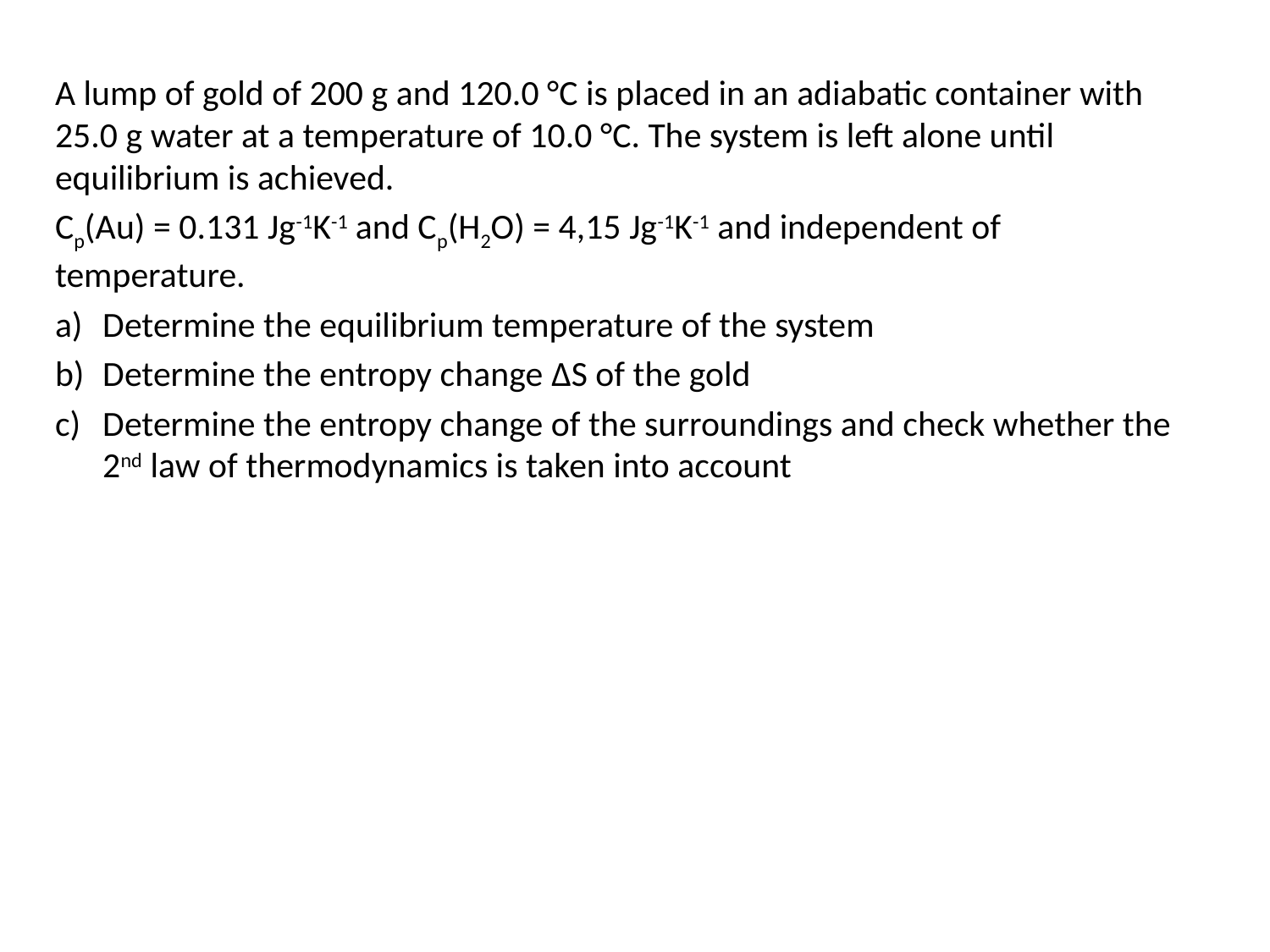

A lump of gold of 200 g and 120.0 °C is placed in an adiabatic container with 25.0 g water at a temperature of 10.0 °C. The system is left alone until equilibrium is achieved.
Cp(Au) = 0.131 Jg-1K-1 and Cp(H2O) = 4,15 Jg-1K-1 and independent of temperature.
Determine the equilibrium temperature of the system
Determine the entropy change ΔS of the gold
Determine the entropy change of the surroundings and check whether the 2nd law of thermodynamics is taken into account